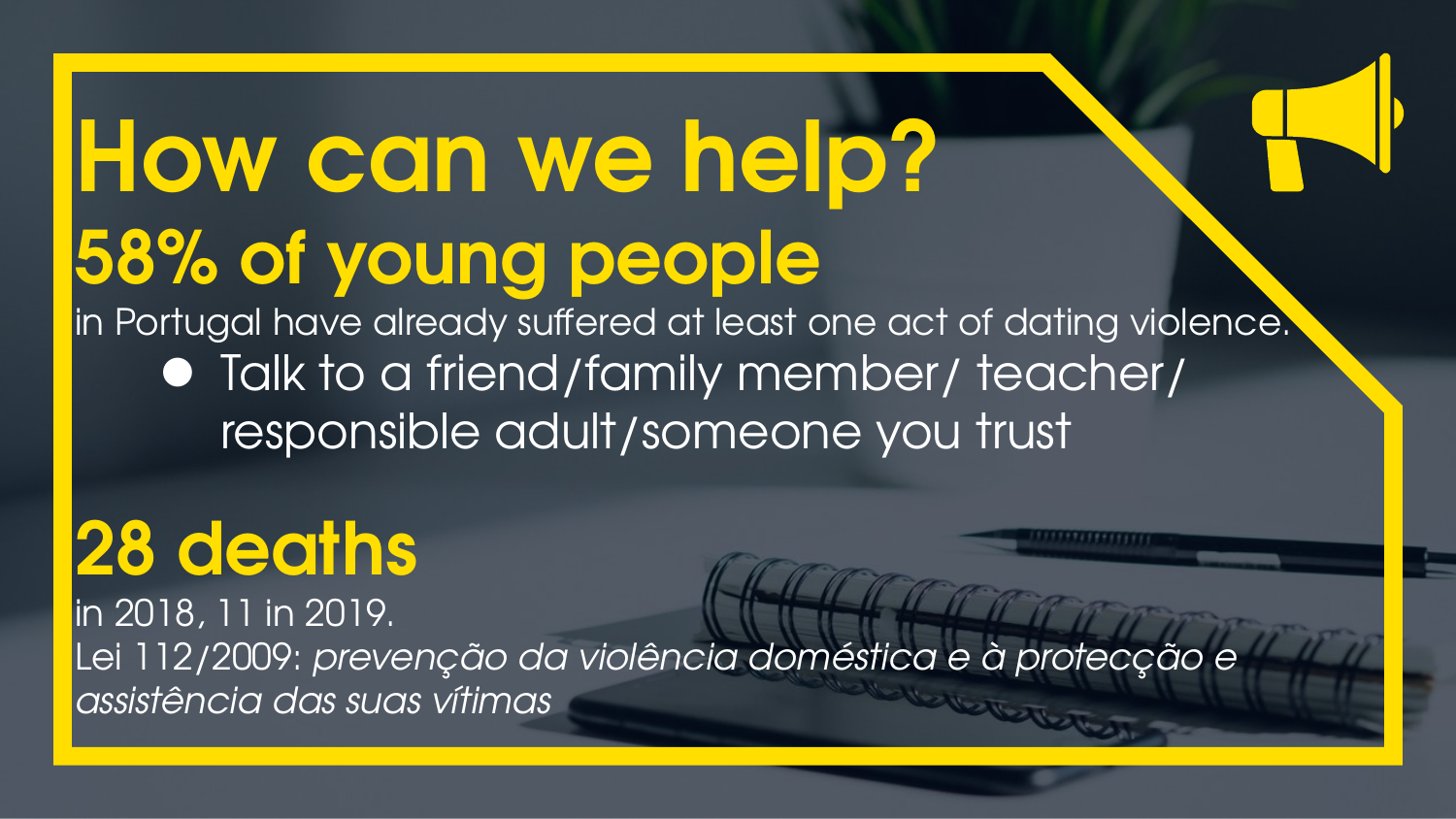

How can we help?
58% of young people
in Portugal have already suffered at least one act of dating violence.
Talk to a friend/family member/ teacher/ responsible adult/someone you trust

28 deaths
in 2018, 11 in 2019.
Lei 112/2009: prevenção da violência doméstica e à protecção e assistência das suas vítimas